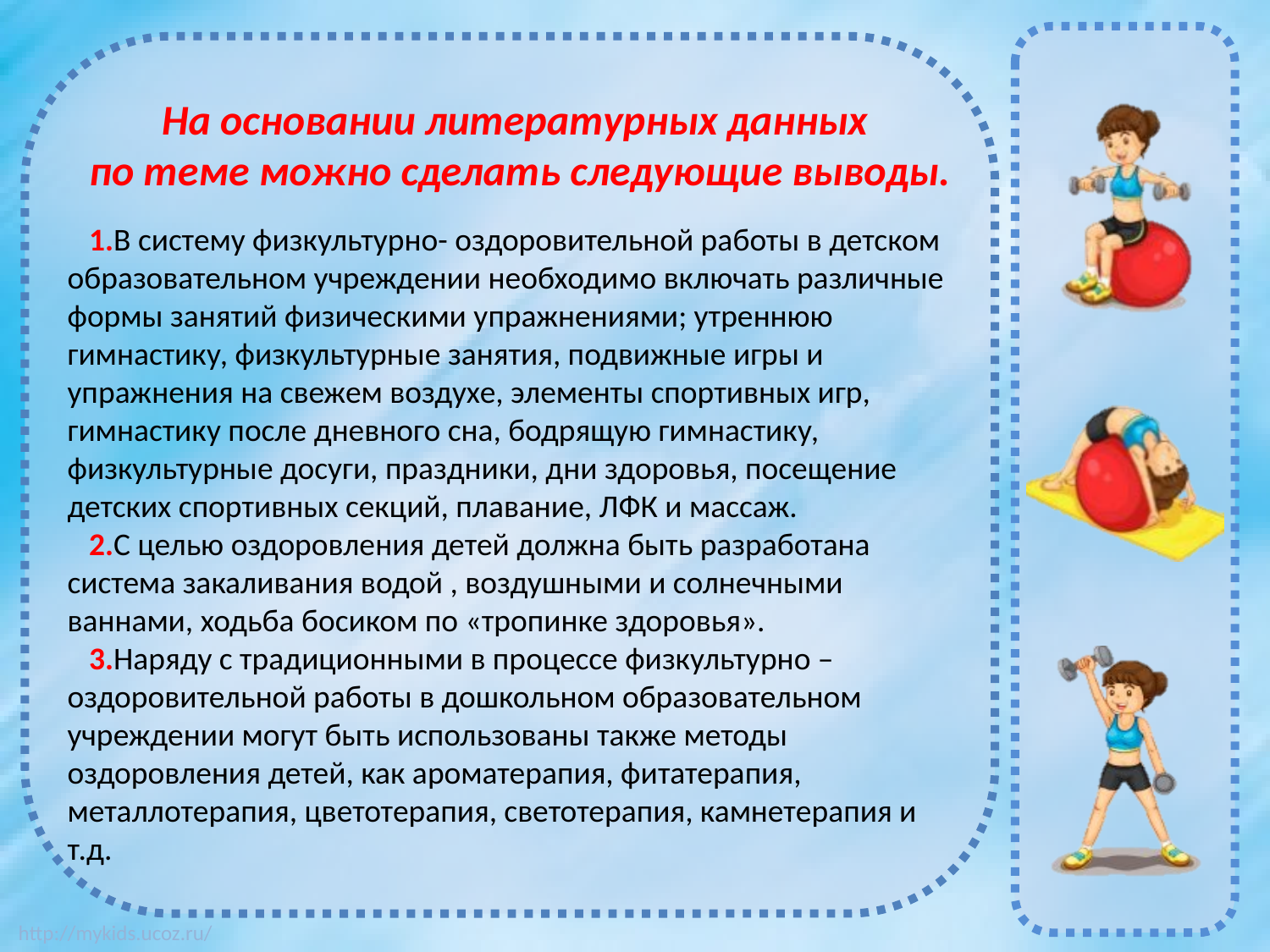

На основании литературных данных
 по теме можно сделать следующие выводы.

   1.В систему физкультурно- оздоровительной работы в детском образовательном учреждении необходимо включать различные формы занятий физическими упражнениями; утреннюю гимнастику, физкультурные занятия, подвижные игры и упражнения на свежем воздухе, элементы спортивных игр, гимнастику после дневного сна, бодрящую гимнастику, физкультурные досуги, праздники, дни здоровья, посещение детских спортивных секций, плавание, ЛФК и массаж.
   2.С целью оздоровления детей должна быть разработана система закаливания водой , воздушными и солнечными ваннами, ходьба босиком по «тропинке здоровья».
   3.Наряду с традиционными в процессе физкультурно – оздоровительной работы в дошкольном образовательном учреждении могут быть использованы также методы оздоровления детей, как ароматерапия, фитатерапия, металлотерапия, цветотерапия, светотерапия, камнетерапия и т.д.